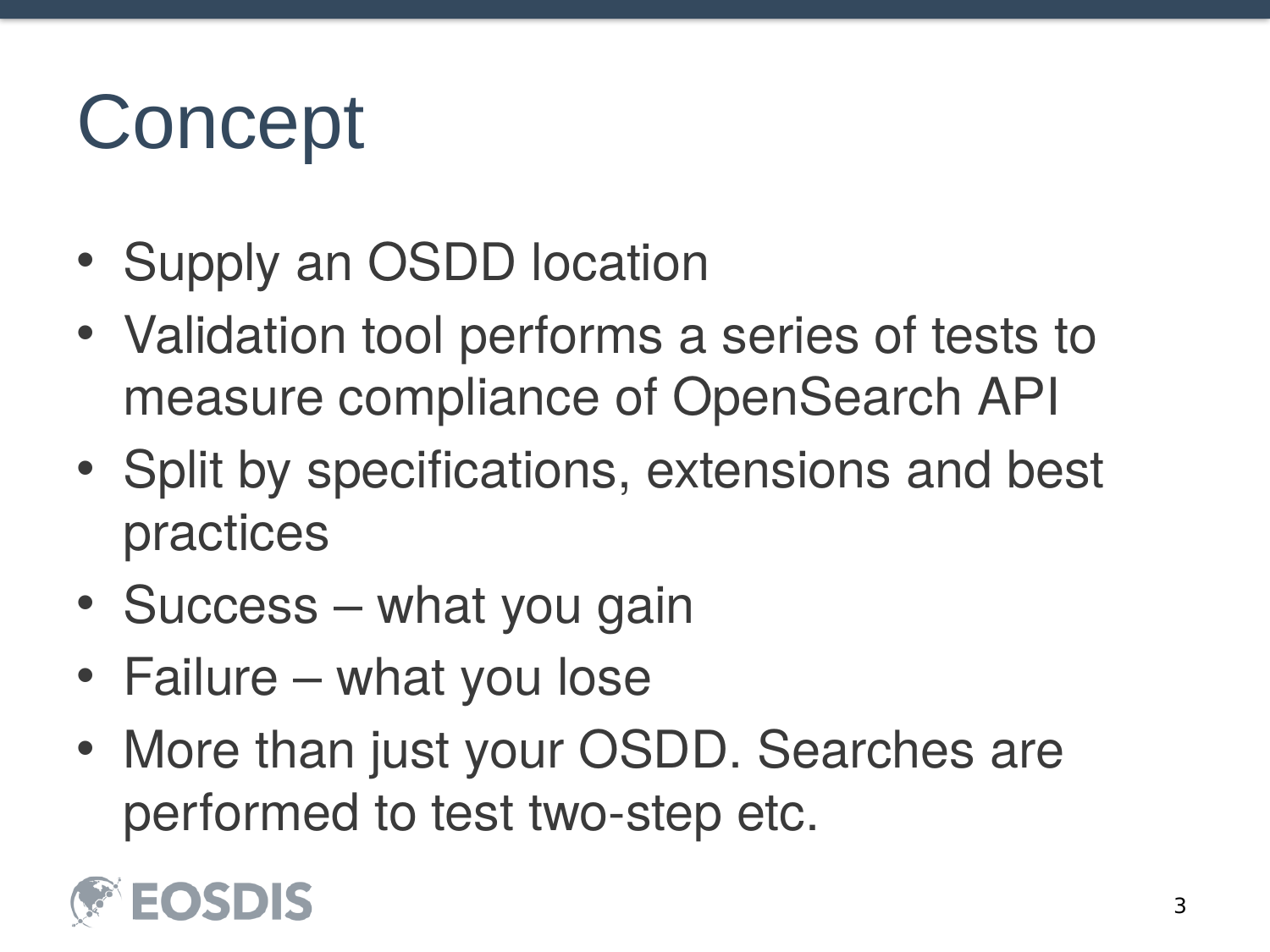

# Concept
Supply an OSDD location
Validation tool performs a series of tests to measure compliance of OpenSearch API
Split by specifications, extensions and best practices
Success – what you gain
Failure – what you lose
More than just your OSDD. Searches are performed to test two-step etc.